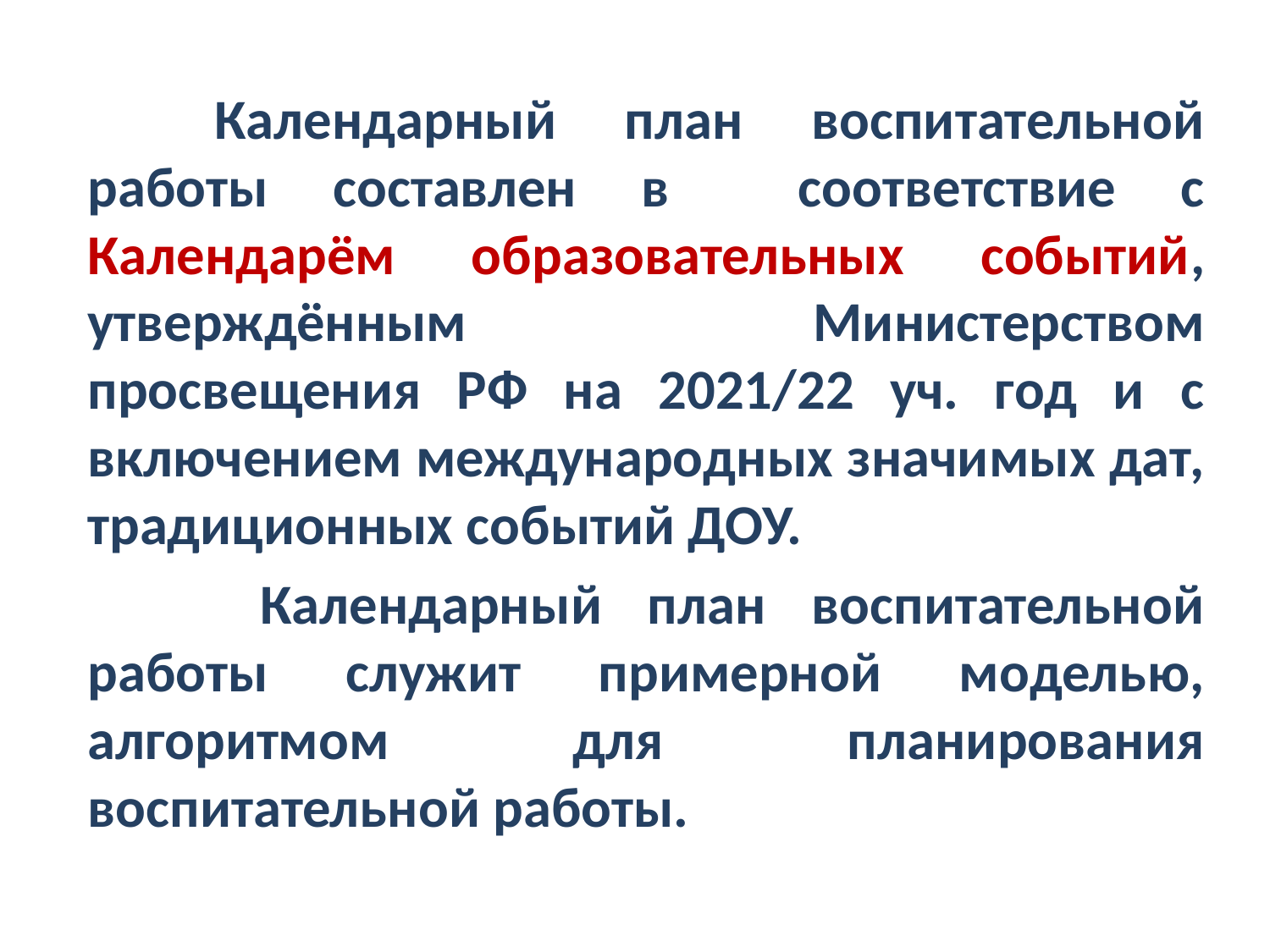

Календарный план воспитательной работы составлен в  соответствие с Календарём образовательных событий, утверждённым Министерством просвещения РФ на 2021/22 уч. год и с включением международных значимых дат, традиционных событий ДОУ.
	 Календарный план воспитательной работы служит примерной моделью, алгоритмом для планирования воспитательной работы.